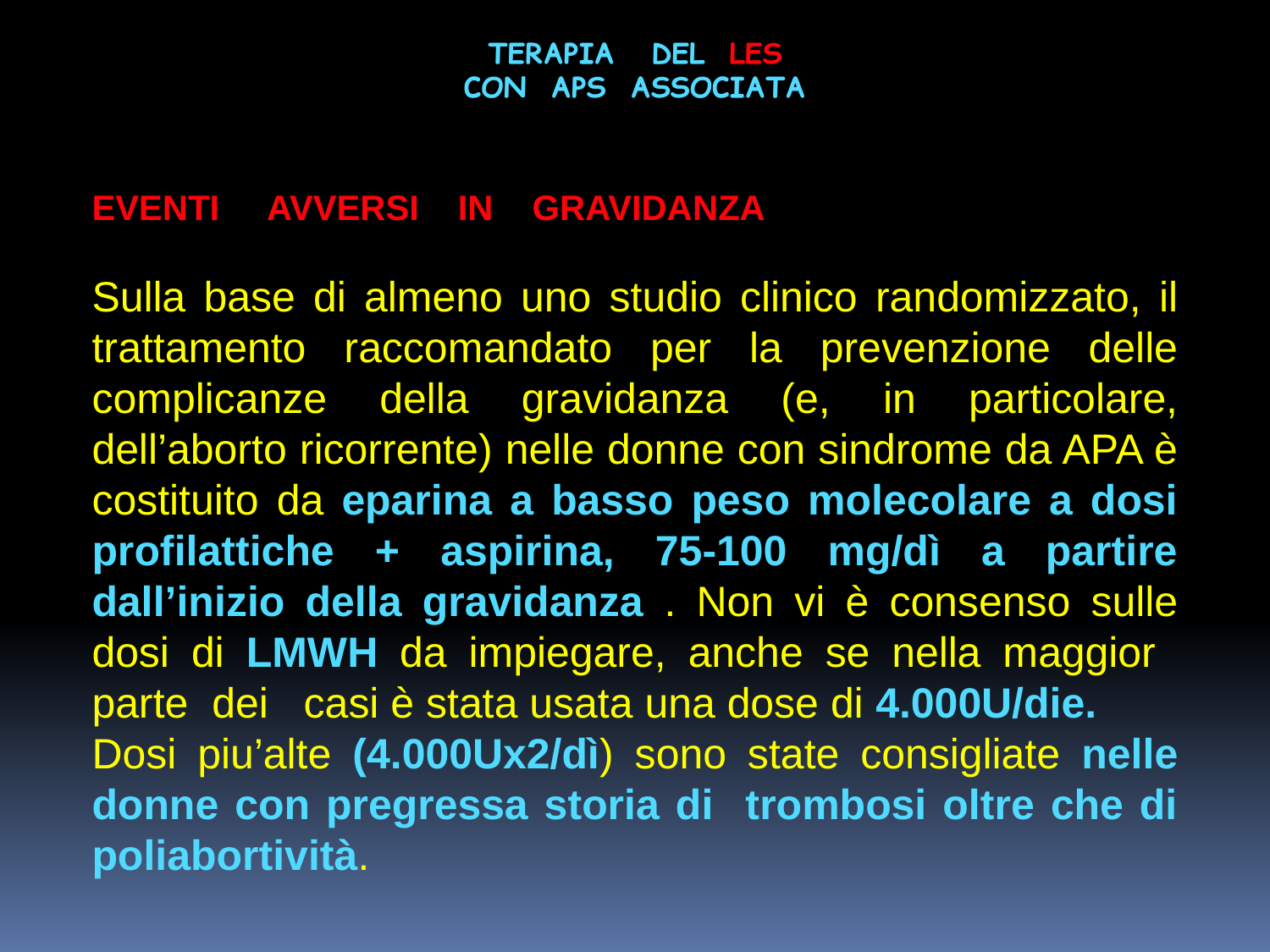

TERAPIA   DEL  LES
CON  APS  ASSOCIATA
EVENTI     AVVERSI    IN    GRAVIDANZA

Sulla base di almeno uno studio clinico randomizzato, il trattamento raccomandato per la prevenzione delle complicanze della gravidanza (e, in particolare, dell’aborto ricorrente) nelle donne con sindrome da APA è costituito da eparina a basso peso molecolare a dosi profilattiche + aspirina, 75-100 mg/dì a partire dall’inizio della gravidanza . Non vi è consenso sulle dosi di LMWH da impiegare, anche se nella maggior  parte  dei   casi è stata usata una dose di 4.000U/die.
Dosi piu’alte (4.000Ux2/dì) sono state consigliate nelle donne con pregressa storia di  trombosi oltre che di poliabortività.
#